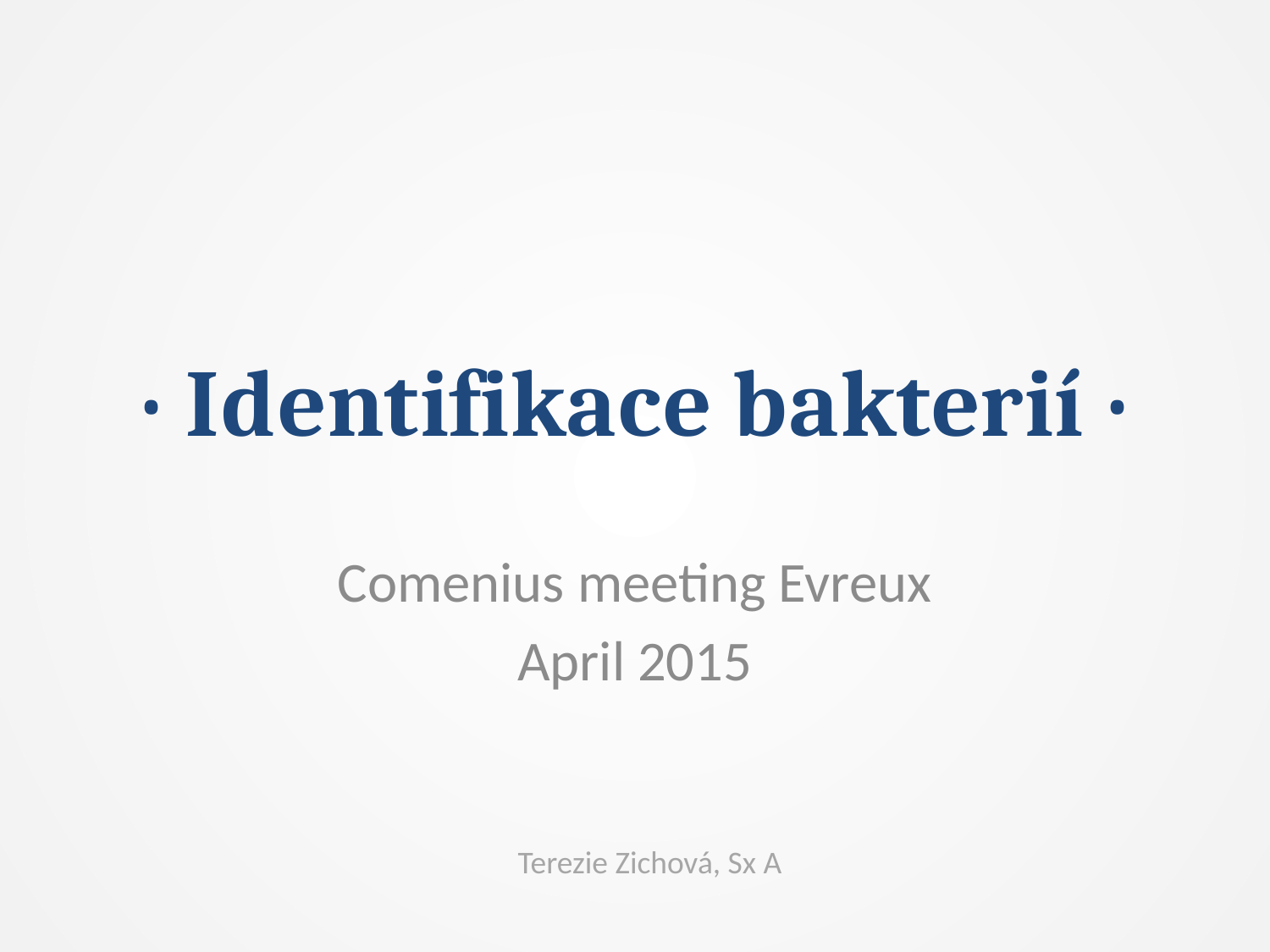

# · Identifikace bakterií ·
Comenius meeting Evreux
April 2015
Terezie Zichová, Sx A